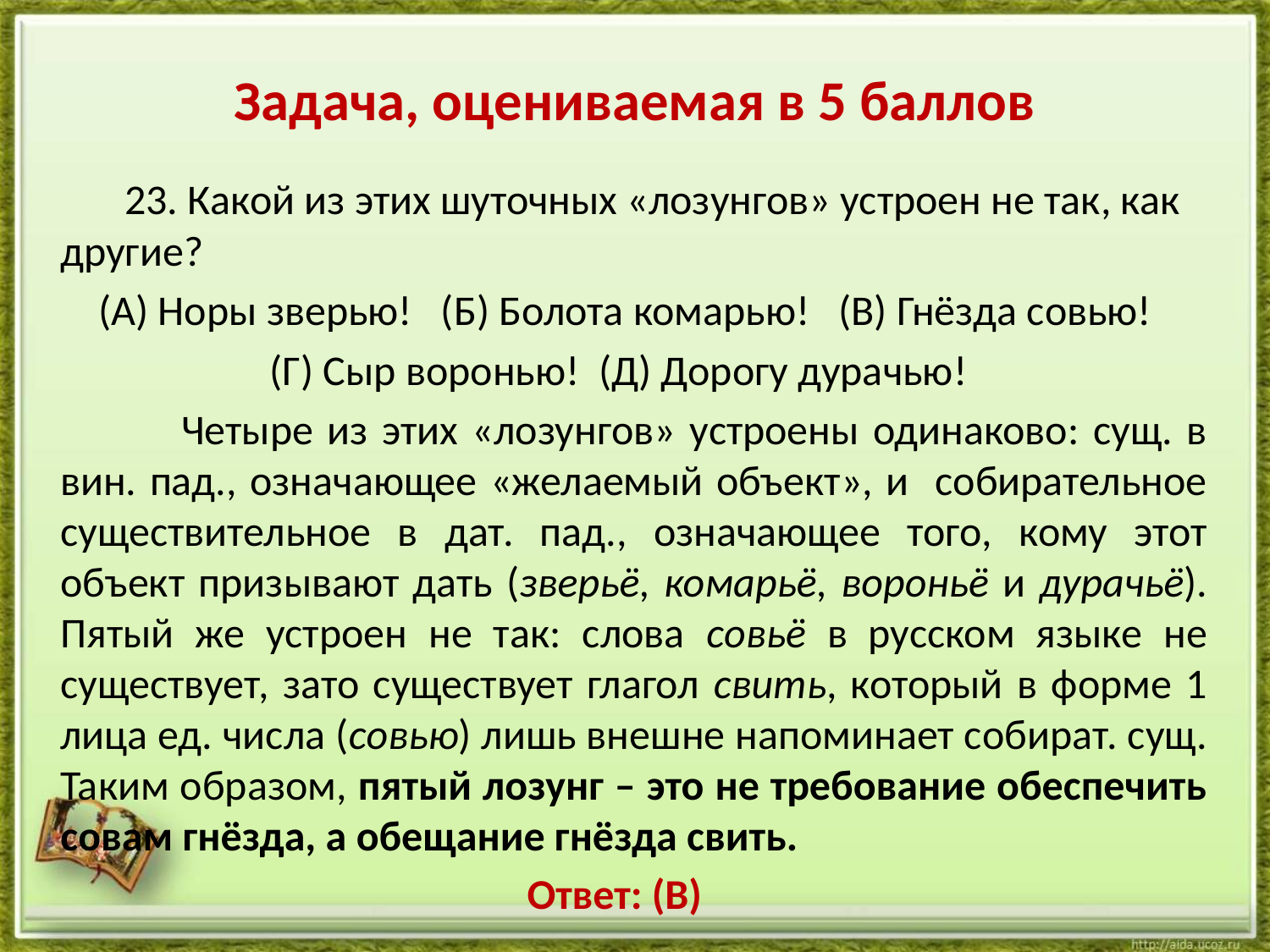

# Задача, оцениваемая в 5 баллов
          23. Какой из этих шуточных «лозунгов» устроен не так, как другие?
         (А) Норы зверью!   (Б) Болота комарью!   (В) Гнёзда совью!
                           (Г) Сыр воронью!  (Д) Дорогу дурачью!
            Четыре из этих «лозунгов» устроены одинаково: сущ. в вин. пад., означающее «желаемый объект», и  собирательное существительное в дат. пад., означающее того, кому этот объект призывают дать (зверьё, комарьё, вороньё и дурачьё). Пятый же устроен не так: слова совьё в русском языке не существует, зато существует глагол свить, который в форме 1 лица ед. числа (совью) лишь внешне напоминает собират. сущ. Таким образом, пятый лозунг – это не требование обеспечить совам гнёзда, а обещание гнёзда свить.
                                                      Ответ: (В)